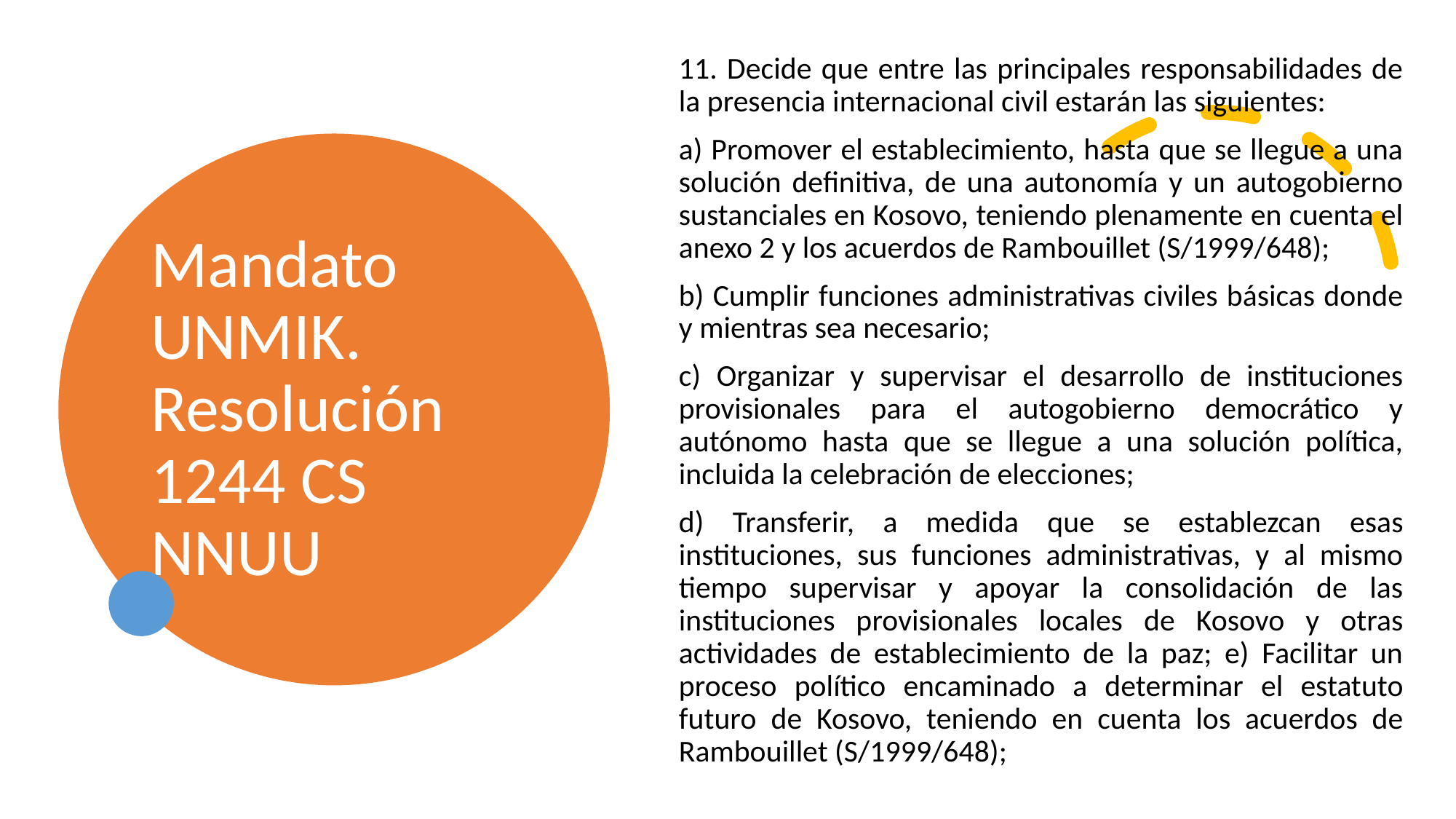

11. Decide que entre las principales responsabilidades de la presencia internacional civil estarán las siguientes:
a) Promover el establecimiento, hasta que se llegue a una solución definitiva, de una autonomía y un autogobierno sustanciales en Kosovo, teniendo plenamente en cuenta el anexo 2 y los acuerdos de Rambouillet (S/1999/648);
b) Cumplir funciones administrativas civiles básicas donde y mientras sea necesario;
c) Organizar y supervisar el desarrollo de instituciones provisionales para el autogobierno democrático y autónomo hasta que se llegue a una solución política, incluida la celebración de elecciones;
d) Transferir, a medida que se establezcan esas instituciones, sus funciones administrativas, y al mismo tiempo supervisar y apoyar la consolidación de las instituciones provisionales locales de Kosovo y otras actividades de establecimiento de la paz; e) Facilitar un proceso político encaminado a determinar el estatuto futuro de Kosovo, teniendo en cuenta los acuerdos de Rambouillet (S/1999/648);

# Mandato UNMIK. Resolución 1244 CS NNUU